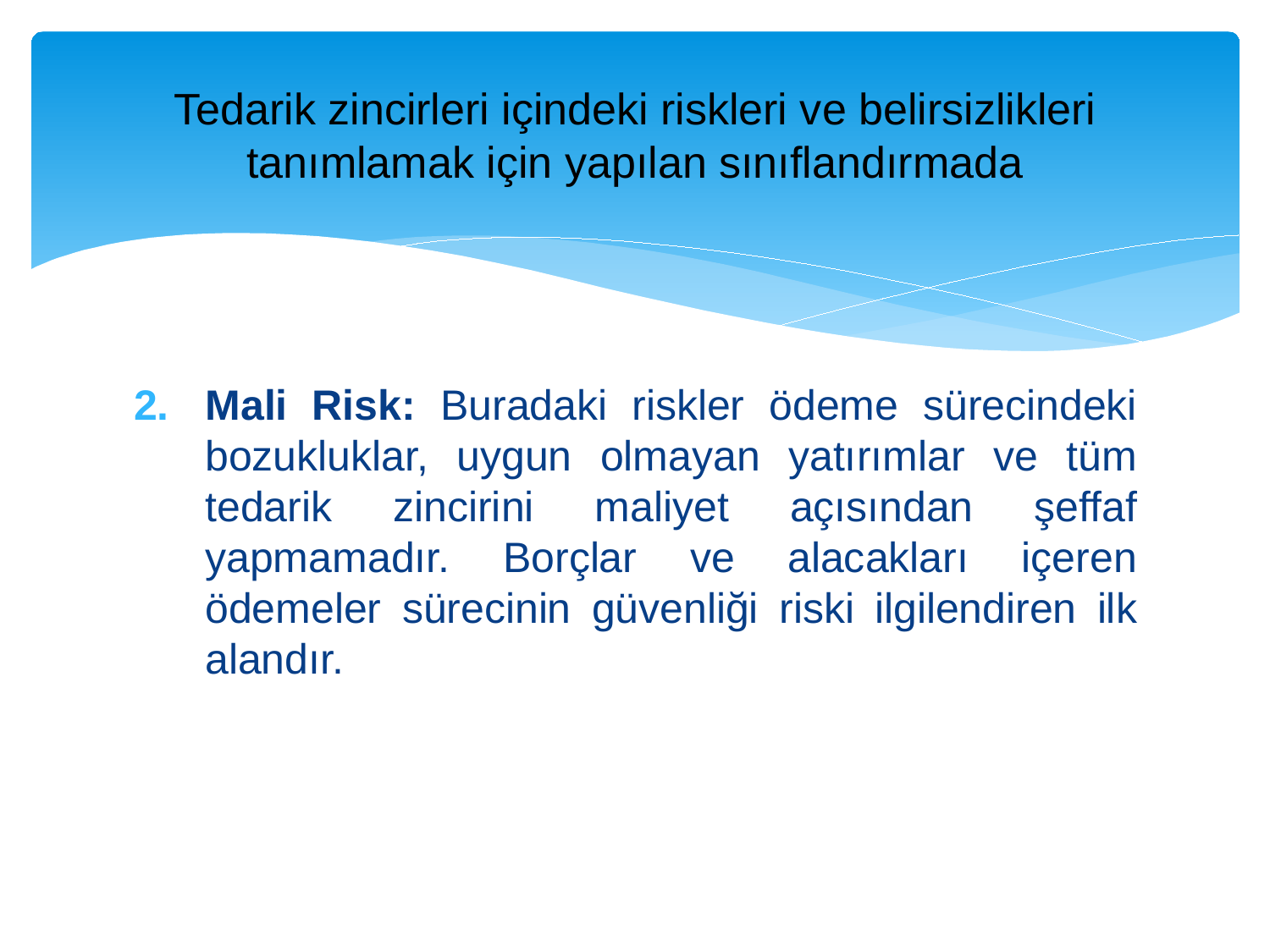

# Tedarik zincirleri içindeki riskleri ve belirsizlikleri tanımlamak için yapılan sınıflandırmada
Mali Risk: Buradaki riskler ödeme sürecindeki bozukluklar, uygun olmayan yatırımlar ve tüm tedarik zincirini maliyet açısından şeffaf yapmamadır. Borçlar ve alacakları içeren ödemeler sürecinin güvenliği riski ilgilendiren ilk alandır.